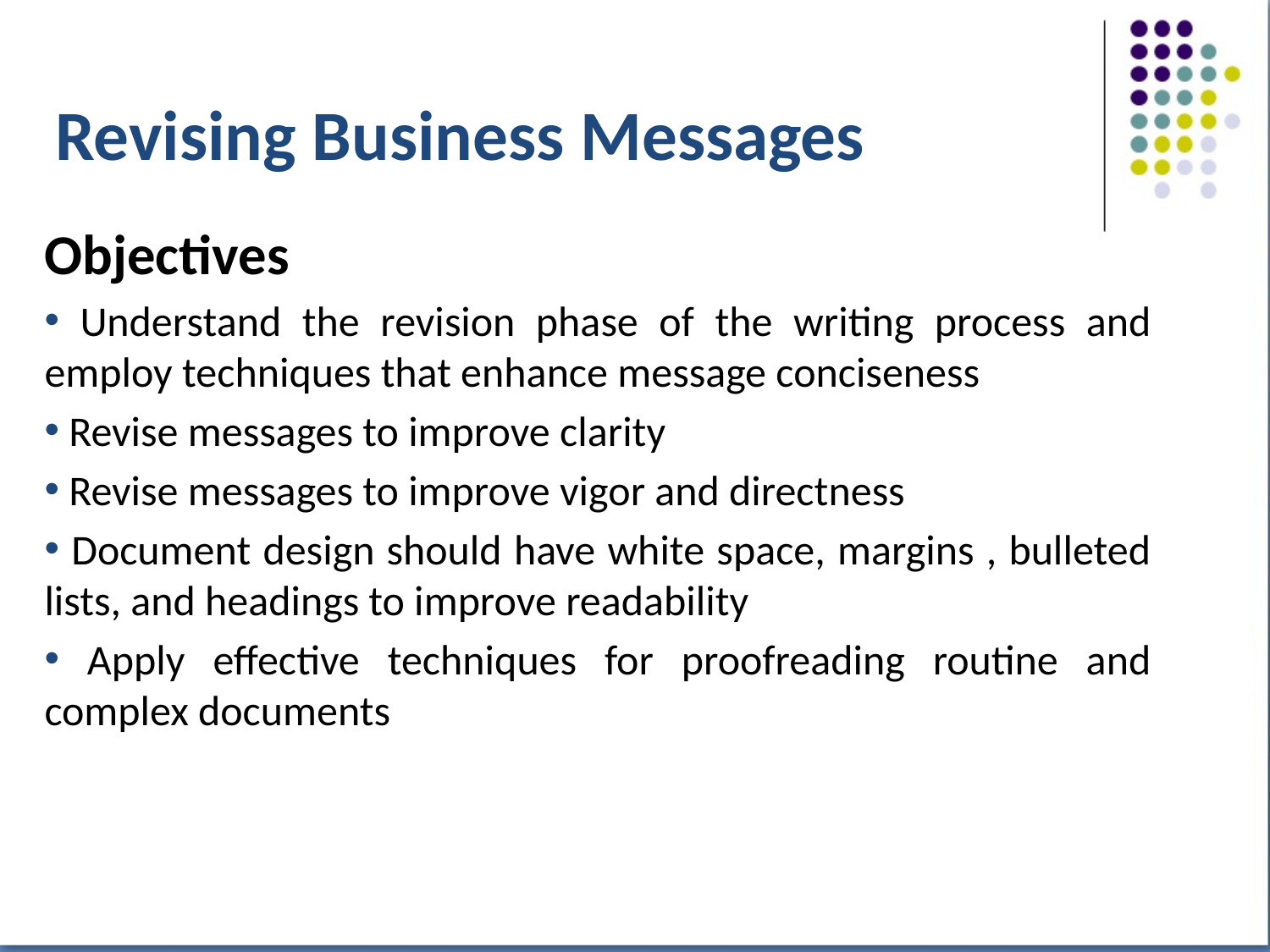

# Revising Business Messages
Objectives
 Understand the revision phase of the writing process and employ techniques that enhance message conciseness
 Revise messages to improve clarity
 Revise messages to improve vigor and directness
 Document design should have white space, margins , bulleted lists, and headings to improve readability
 Apply effective techniques for proofreading routine and complex documents